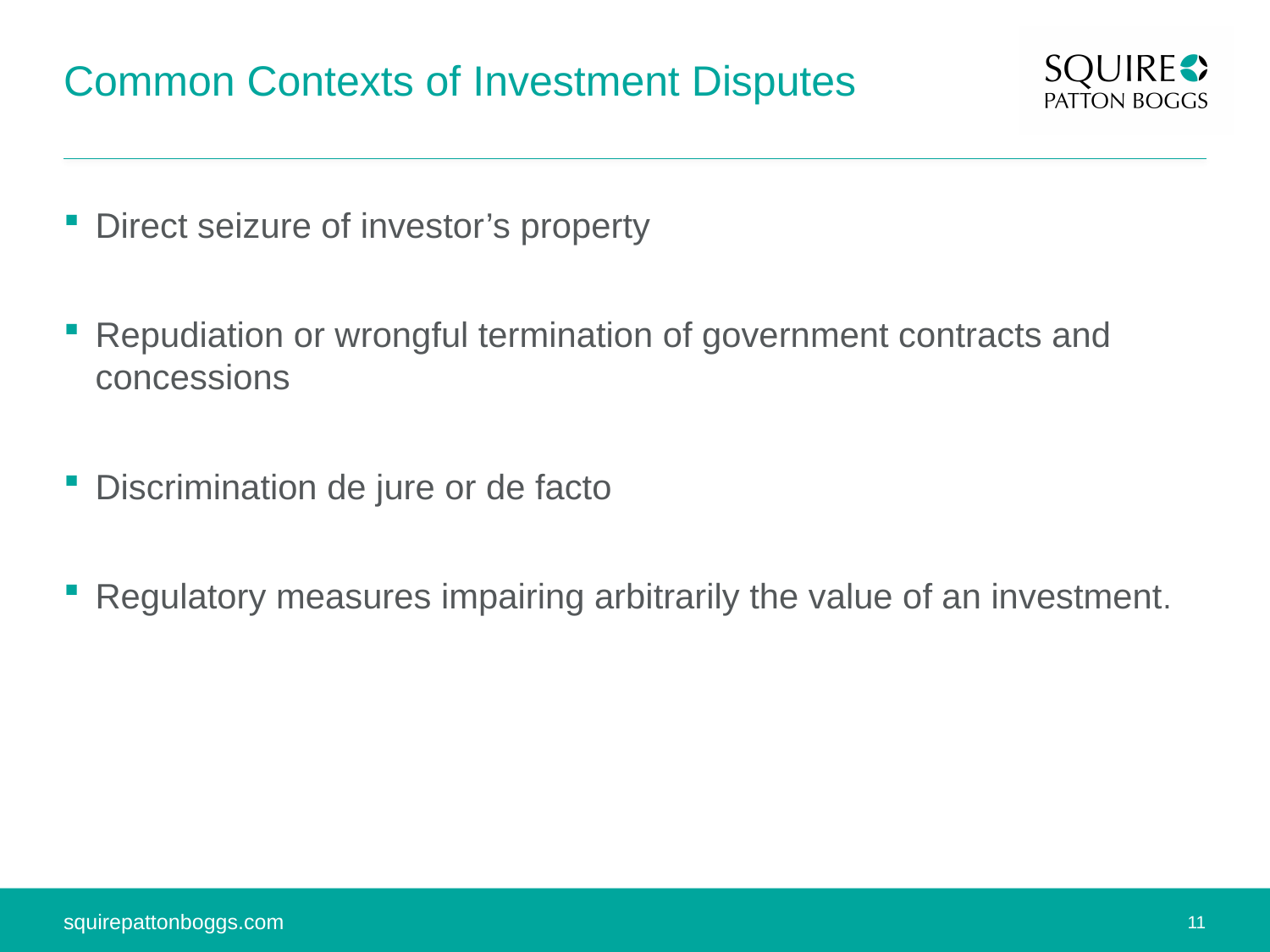

# Common Contexts of Investment Disputes
Direct seizure of investor’s property

Repudiation or wrongful termination of government contracts and concessions

Discrimination de jure or de facto

Regulatory measures impairing arbitrarily the value of an investment.